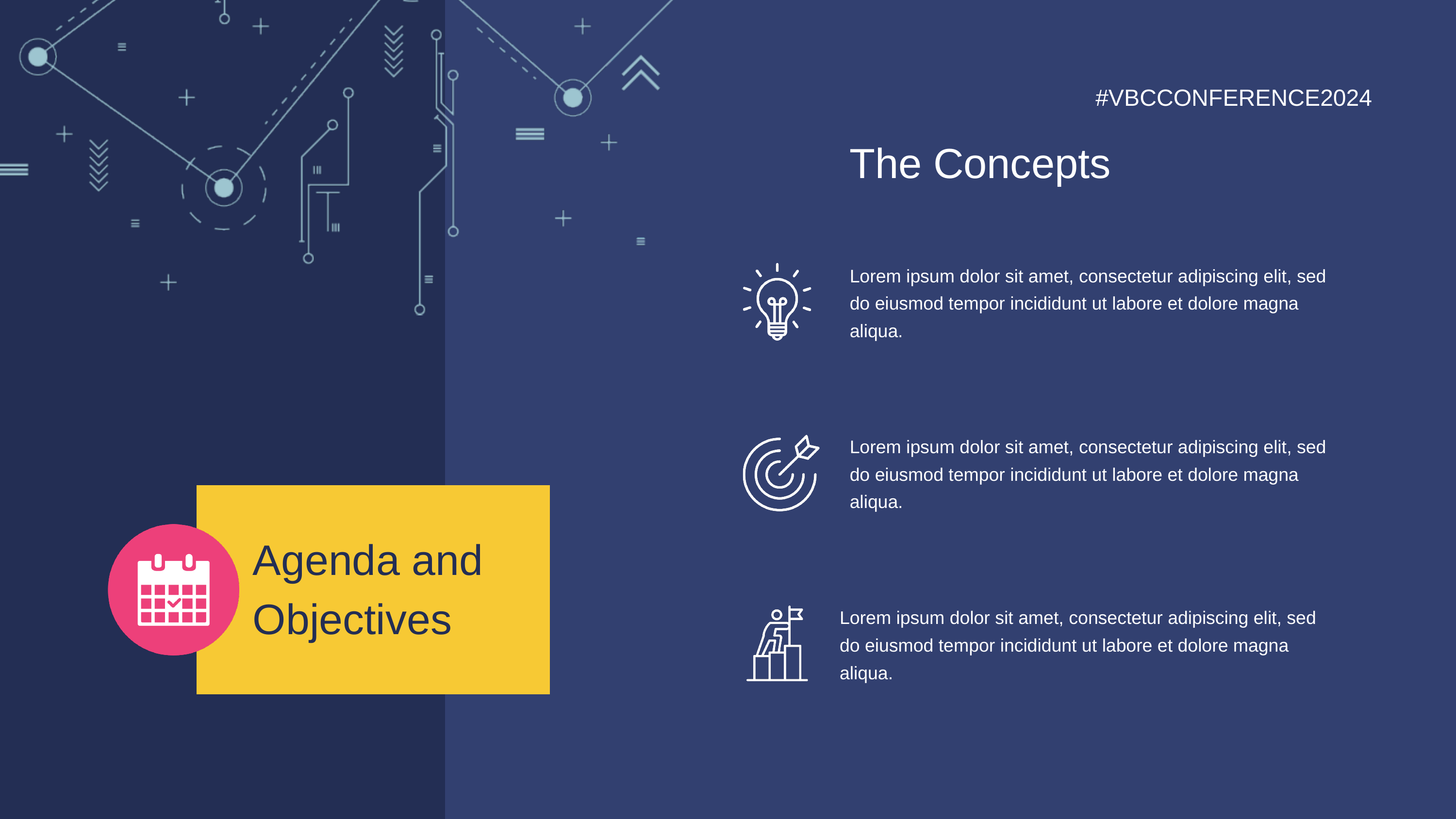

#VBCCONFERENCE2024
The Concepts
Lorem ipsum dolor sit amet, consectetur adipiscing elit, sed do eiusmod tempor incididunt ut labore et dolore magna aliqua.

Lorem ipsum dolor sit amet, consectetur adipiscing elit, sed do eiusmod tempor incididunt ut labore et dolore magna aliqua.

Agenda and Objectives

Lorem ipsum dolor sit amet, consectetur adipiscing elit, sed do eiusmod tempor incididunt ut labore et dolore magna aliqua.